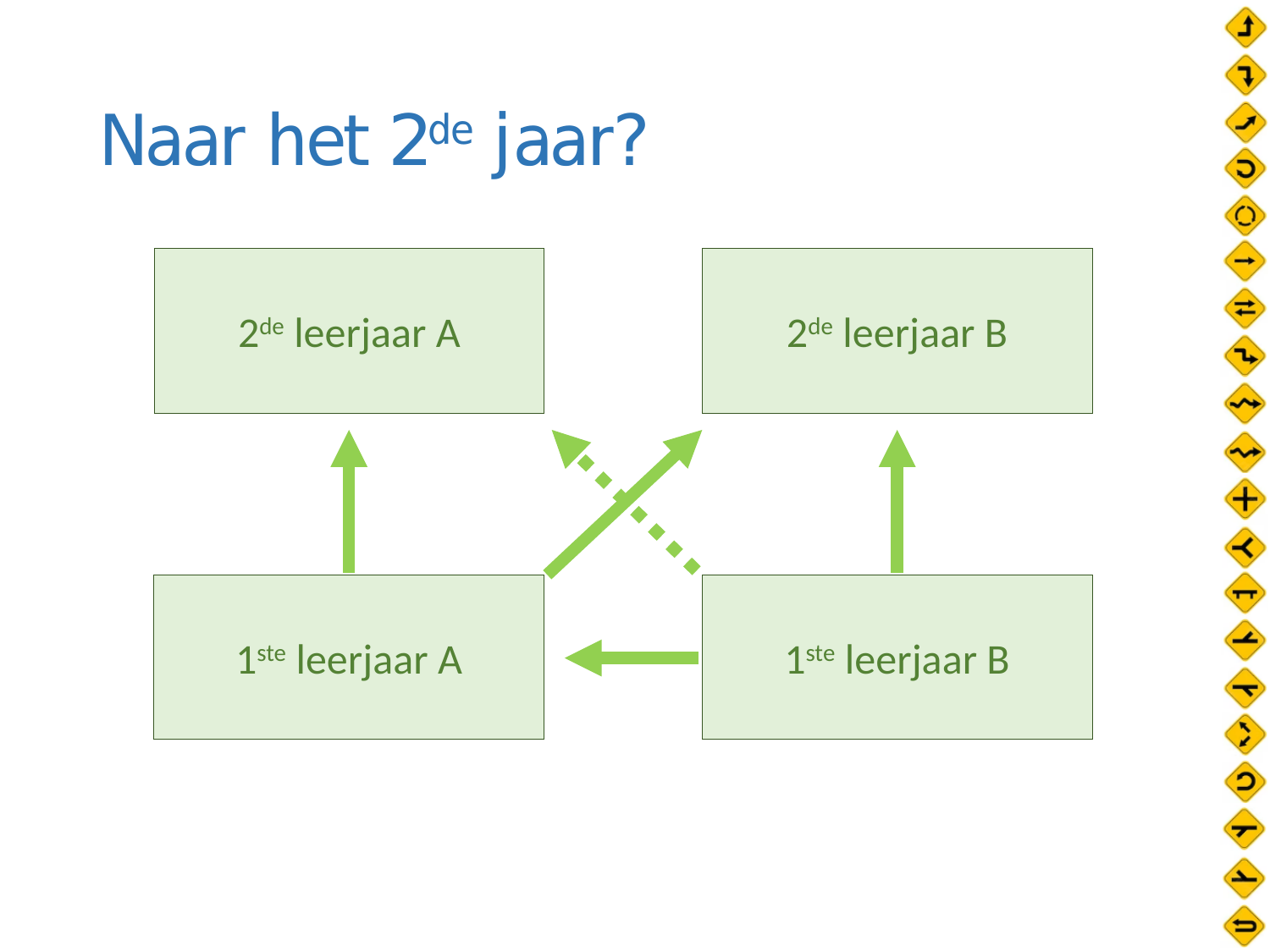

# Naar het 2de jaar?

2de leerjaar A

2de leerjaar B

1ste leerjaar A

1ste leerjaar B